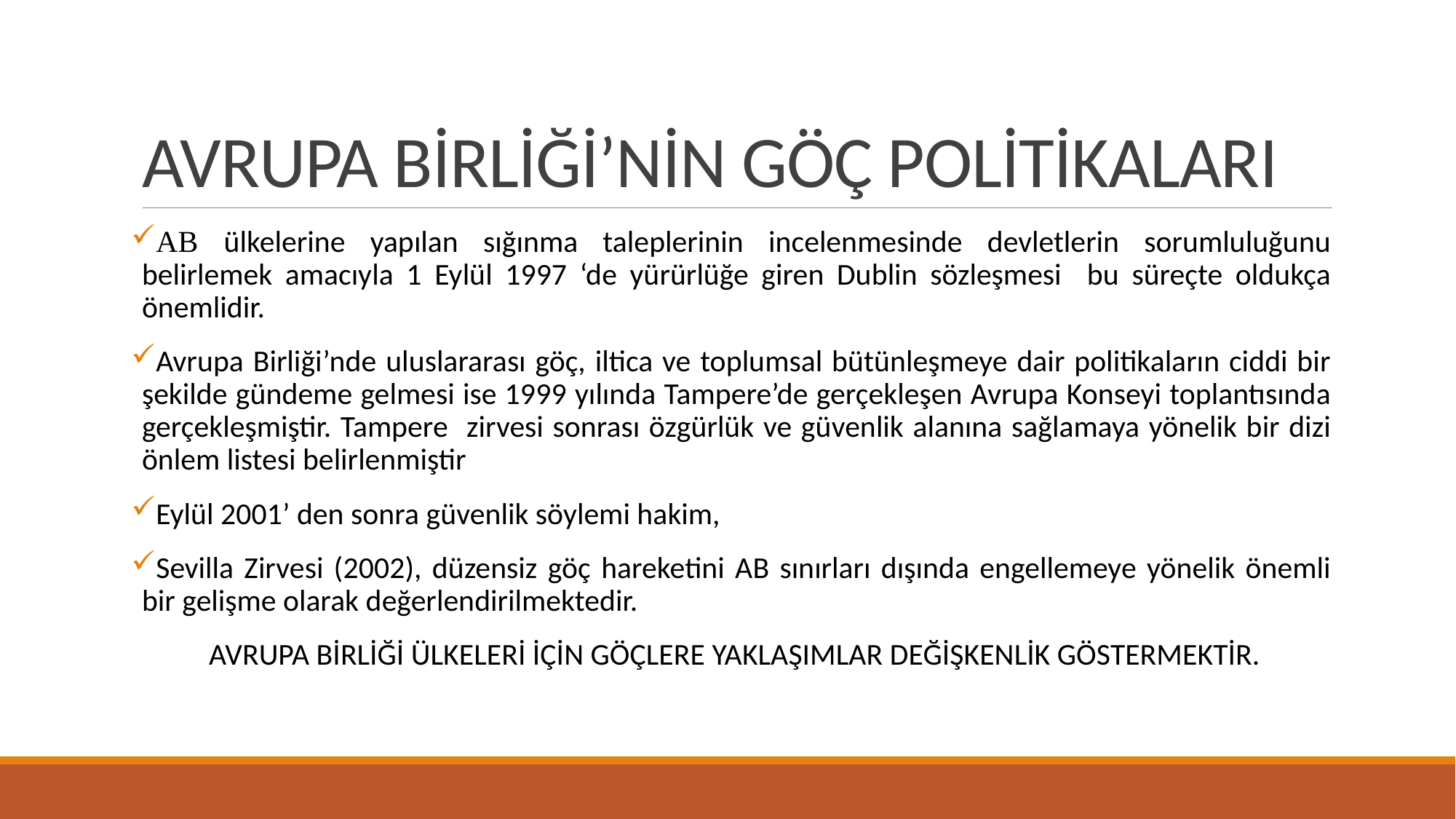

# AVRUPA BİRLİĞİ’NİN GÖÇ POLİTİKALARI
AB ülkelerine yapılan sığınma taleplerinin incelenmesinde devletlerin sorumluluğunu belirlemek amacıyla 1 Eylül 1997 ‘de yürürlüğe giren Dublin sözleşmesi  bu süreçte oldukça önemlidir.
Avrupa Birliği’nde uluslararası göç, iltica ve toplumsal bütünleşmeye dair politikaların ciddi bir şekilde gündeme gelmesi ise 1999 yılında Tampere’de gerçekleşen Avrupa Konseyi toplantısında gerçekleşmiştir. Tampere  zirvesi sonrası özgürlük ve güvenlik alanına sağlamaya yönelik bir dizi önlem listesi belirlenmiştir
Eylül 2001’ den sonra güvenlik söylemi hakim,
Sevilla Zirvesi (2002), düzensiz göç hareketini AB sınırları dışında engellemeye yönelik önemli bir gelişme olarak değerlendirilmektedir.
 AVRUPA BİRLİĞİ ÜLKELERİ İÇİN GÖÇLERE YAKLAŞIMLAR DEĞİŞKENLİK GÖSTERMEKTİR.